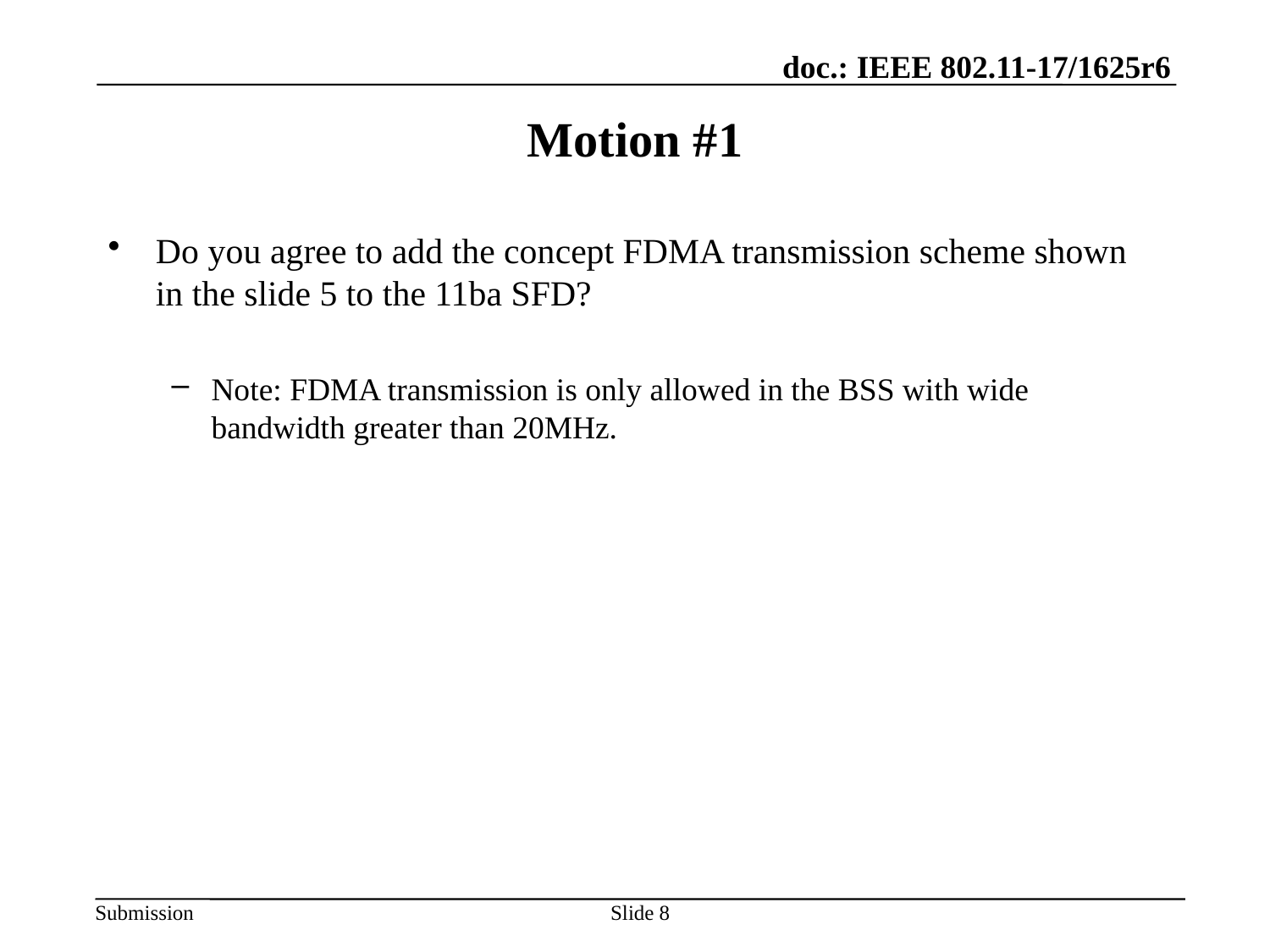

# Motion #1
Do you agree to add the concept FDMA transmission scheme shown in the slide 5 to the 11ba SFD?

Note: FDMA transmission is only allowed in the BSS with wide bandwidth greater than 20MHz.

Slide 8